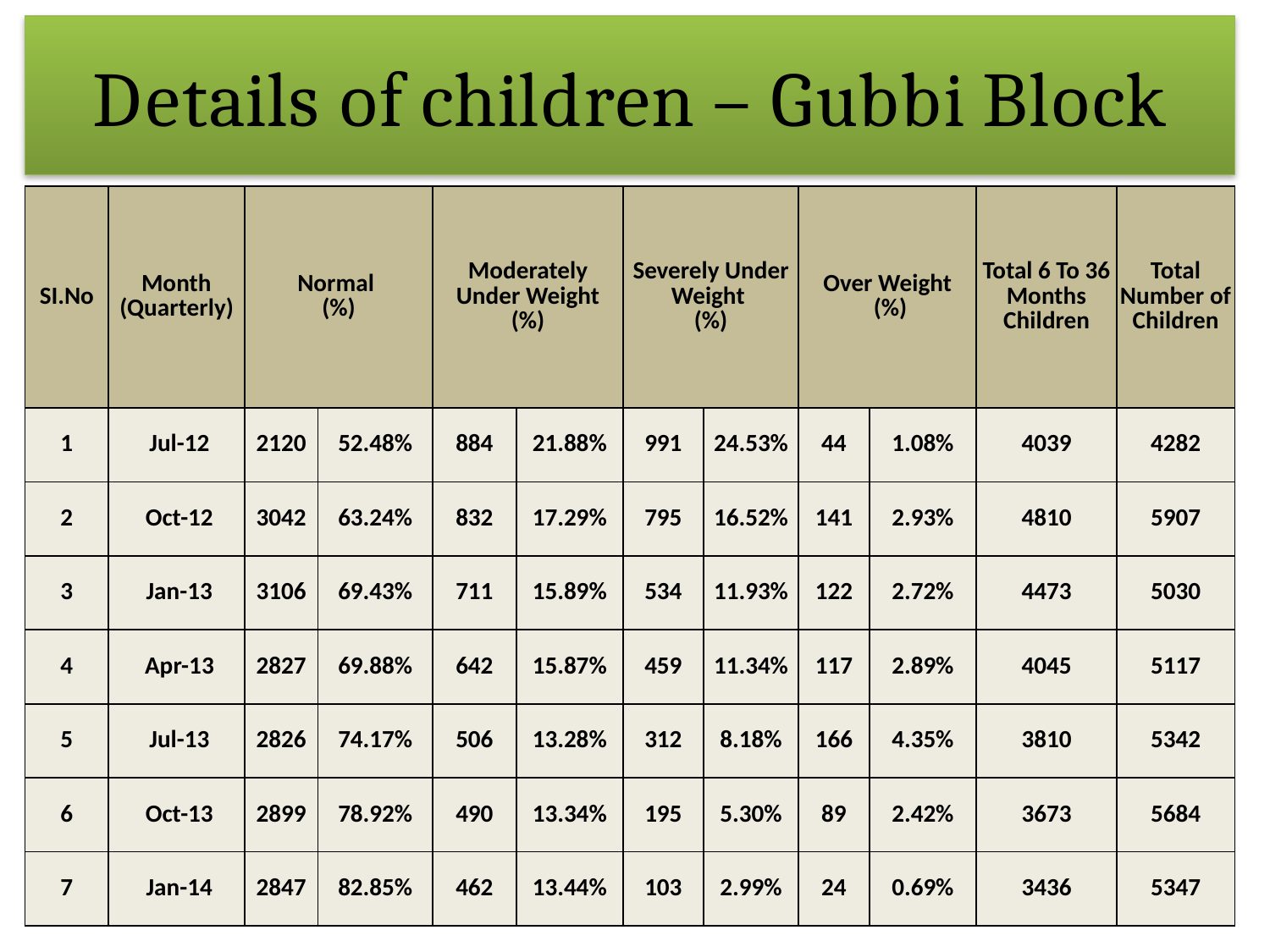

# Details of children – Gubbi Block
| SI.No | Month (Quarterly) | Normal (%) |  | Moderately Under Weight (%) |  | Severely Under Weight (%) |  | Over Weight (%) |  | Total 6 To 36 Months Children | Total Number of Children |
| --- | --- | --- | --- | --- | --- | --- | --- | --- | --- | --- | --- |
| 1 | Jul-12 | 2120 | 52.48% | 884 | 21.88% | 991 | 24.53% | 44 | 1.08% | 4039 | 4282 |
| 2 | Oct-12 | 3042 | 63.24% | 832 | 17.29% | 795 | 16.52% | 141 | 2.93% | 4810 | 5907 |
| 3 | Jan-13 | 3106 | 69.43% | 711 | 15.89% | 534 | 11.93% | 122 | 2.72% | 4473 | 5030 |
| 4 | Apr-13 | 2827 | 69.88% | 642 | 15.87% | 459 | 11.34% | 117 | 2.89% | 4045 | 5117 |
| 5 | Jul-13 | 2826 | 74.17% | 506 | 13.28% | 312 | 8.18% | 166 | 4.35% | 3810 | 5342 |
| 6 | Oct-13 | 2899 | 78.92% | 490 | 13.34% | 195 | 5.30% | 89 | 2.42% | 3673 | 5684 |
| 7 | Jan-14 | 2847 | 82.85% | 462 | 13.44% | 103 | 2.99% | 24 | 0.69% | 3436 | 5347 |